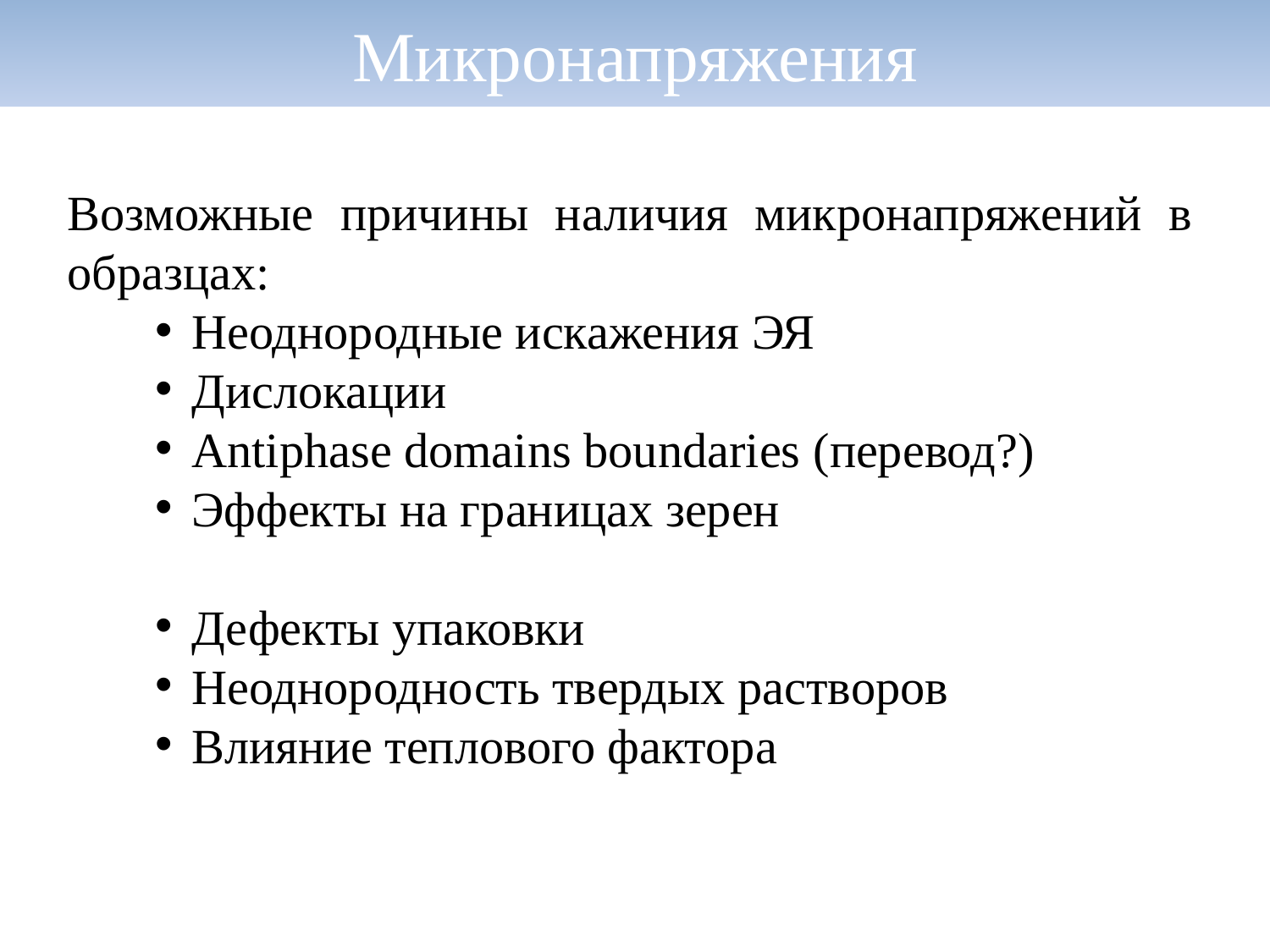

# Микронапряжения
Возможные причины наличия микронапряжений в образцах:
Неоднородные искажения ЭЯ
Дислокации
Antiphase domains boundaries (перевод?)
Эффекты на границах зерен

Дефекты упаковки
Неоднородность твердых растворов
Влияние теплового фактора